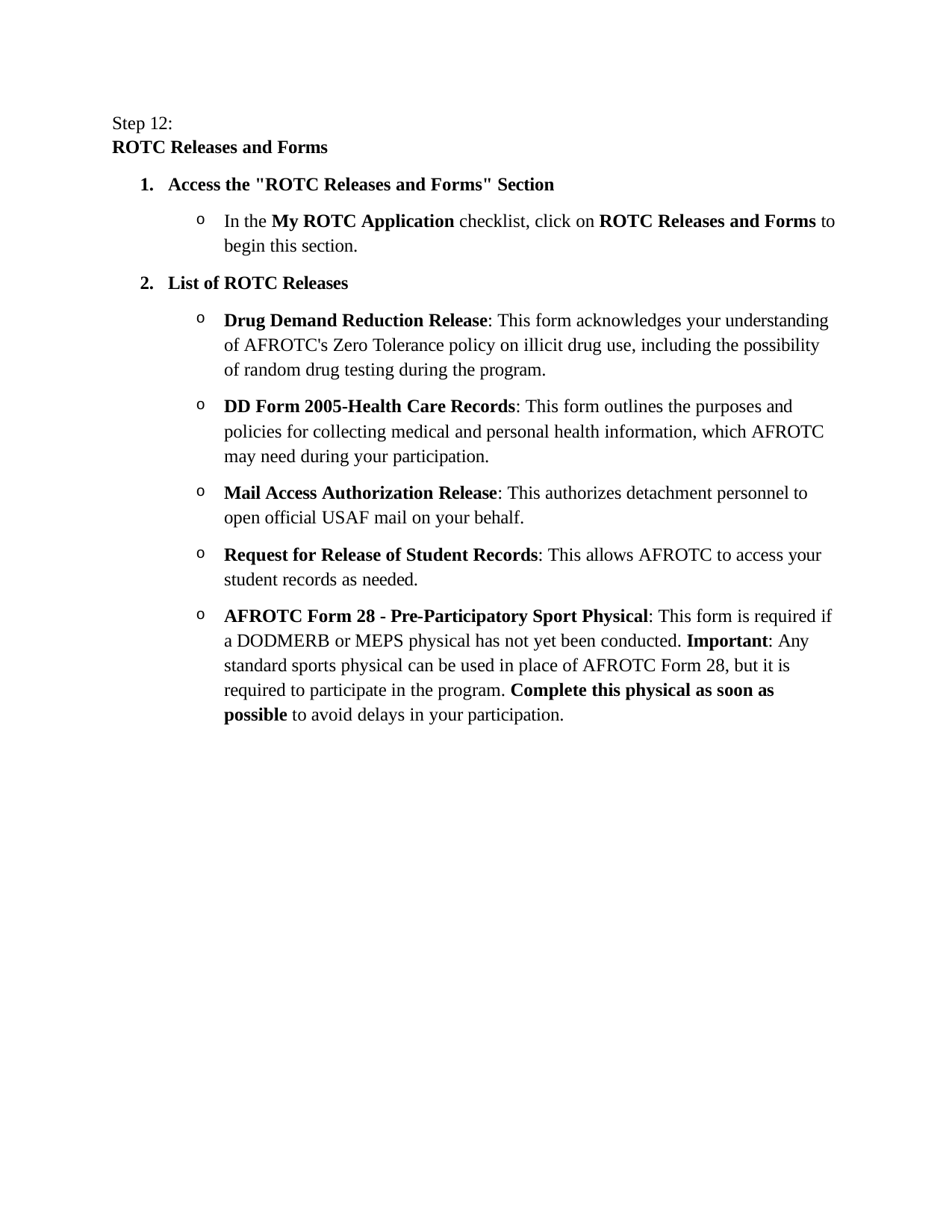

Step 12:
ROTC Releases and Forms
Access the "ROTC Releases and Forms" Section
In the My ROTC Application checklist, click on ROTC Releases and Forms to begin this section.
List of ROTC Releases
Drug Demand Reduction Release: This form acknowledges your understanding of AFROTC's Zero Tolerance policy on illicit drug use, including the possibility of random drug testing during the program.
DD Form 2005-Health Care Records: This form outlines the purposes and policies for collecting medical and personal health information, which AFROTC may need during your participation.
Mail Access Authorization Release: This authorizes detachment personnel to open official USAF mail on your behalf.
Request for Release of Student Records: This allows AFROTC to access your student records as needed.
AFROTC Form 28 - Pre-Participatory Sport Physical: This form is required if a DODMERB or MEPS physical has not yet been conducted. Important: Any standard sports physical can be used in place of AFROTC Form 28, but it is required to participate in the program. Complete this physical as soon as possible to avoid delays in your participation.